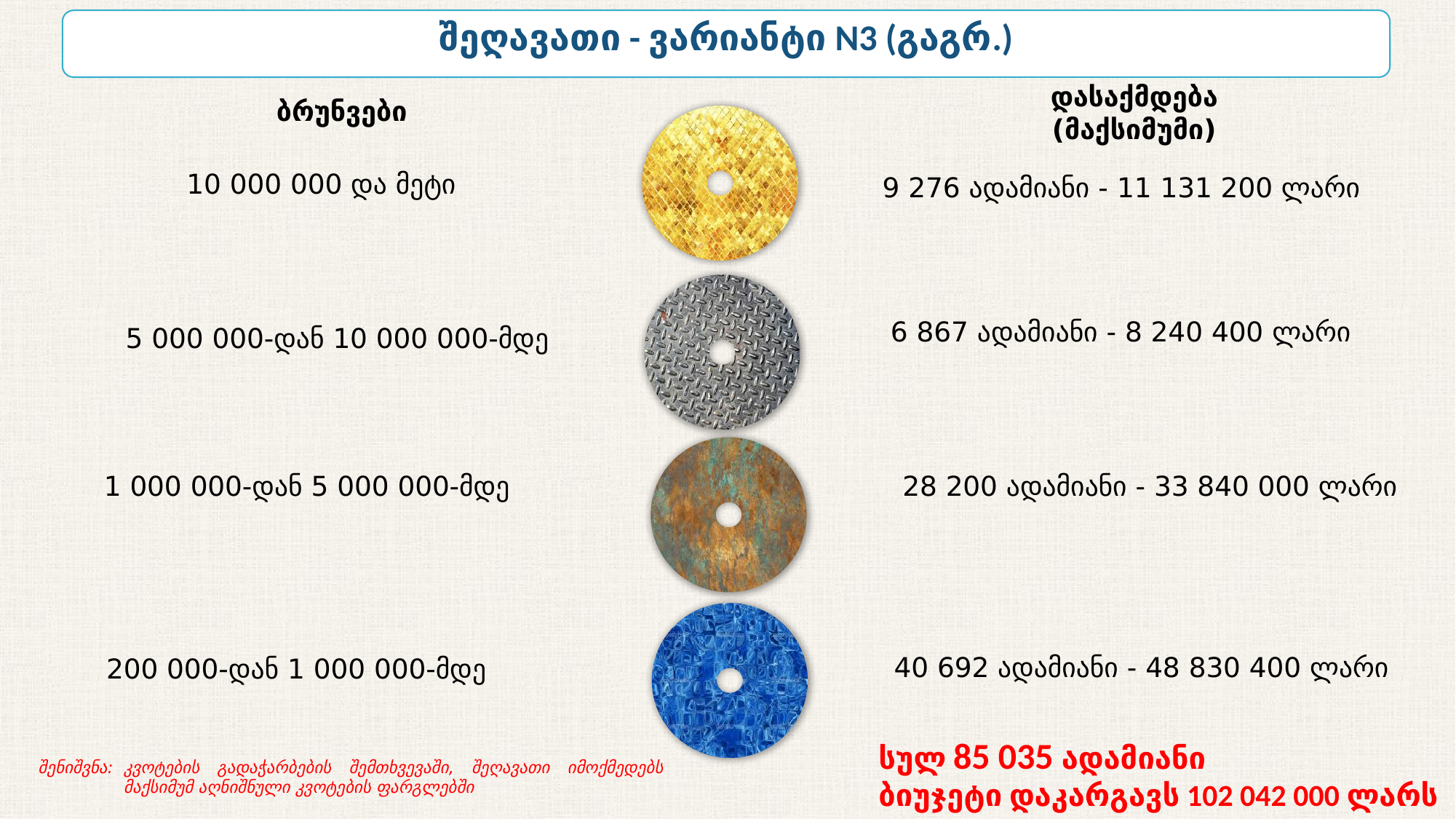

შეღავათი - ვარიანტი N3 (გაგრ.)
დასაქმდება (მაქსიმუმი)
ბრუნვები

10 000 000 და მეტი

9 276 ადამიანი - 11 131 200 ლარი

6 867 ადამიანი - 8 240 400 ლარი

5 000 000-დან 10 000 000-მდე

1 000 000-დან 5 000 000-მდე

28 200 ადამიანი - 33 840 000 ლარი

40 692 ადამიანი - 48 830 400 ლარი
200 000-დან 1 000 000-მდე

სულ 85 035 ადამიანი
ბიუჯეტი დაკარგავს 102 042 000 ლარს
შენიშვნა:	კვოტების გადაჭარბების შემთხვევაში, შეღავათი იმოქმედებს მაქსიმუმ აღნიშნული კვოტების ფარგლებში